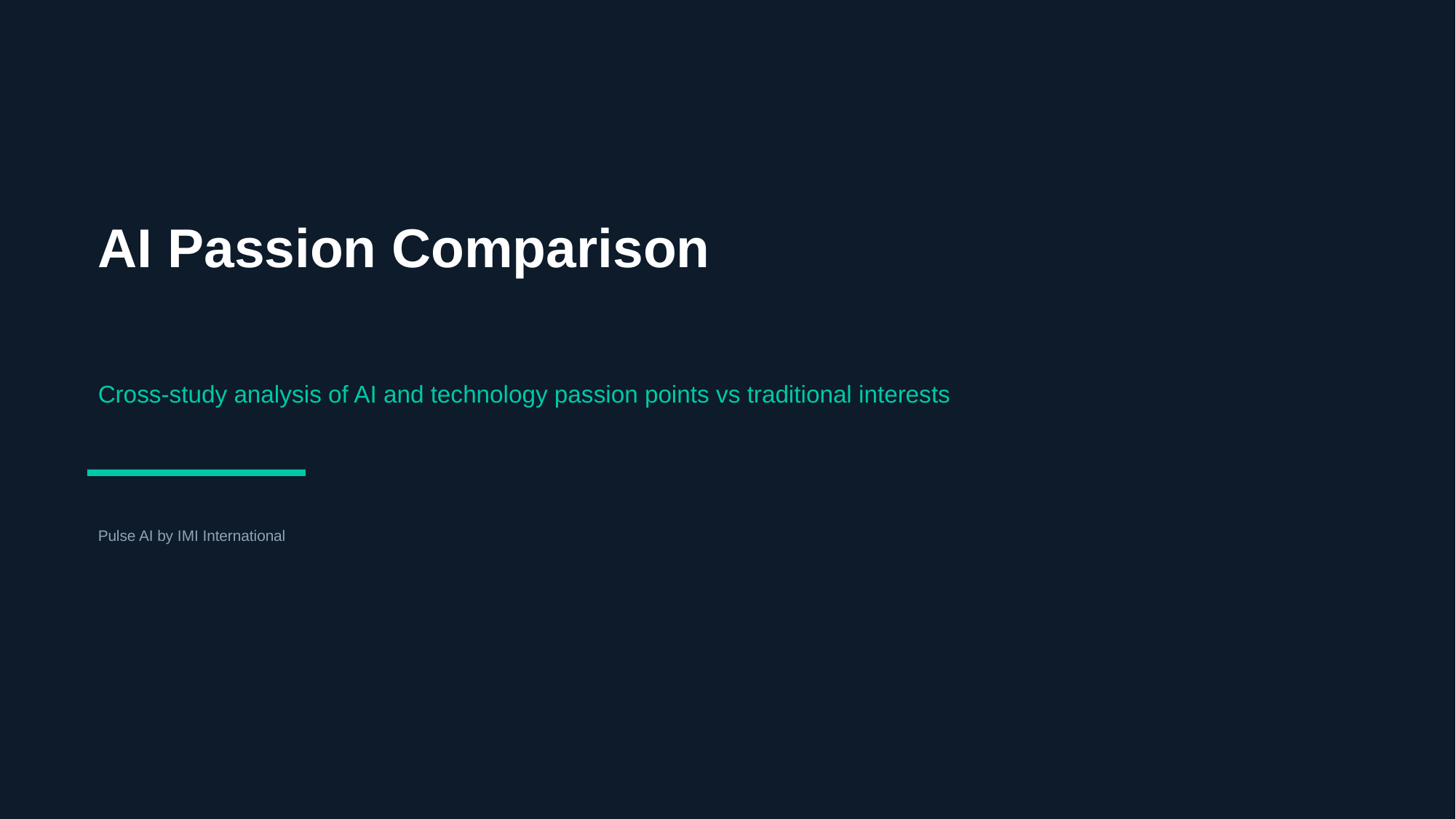

AI Passion Comparison
Cross-study analysis of AI and technology passion points vs traditional interests

Pulse AI by IMI International